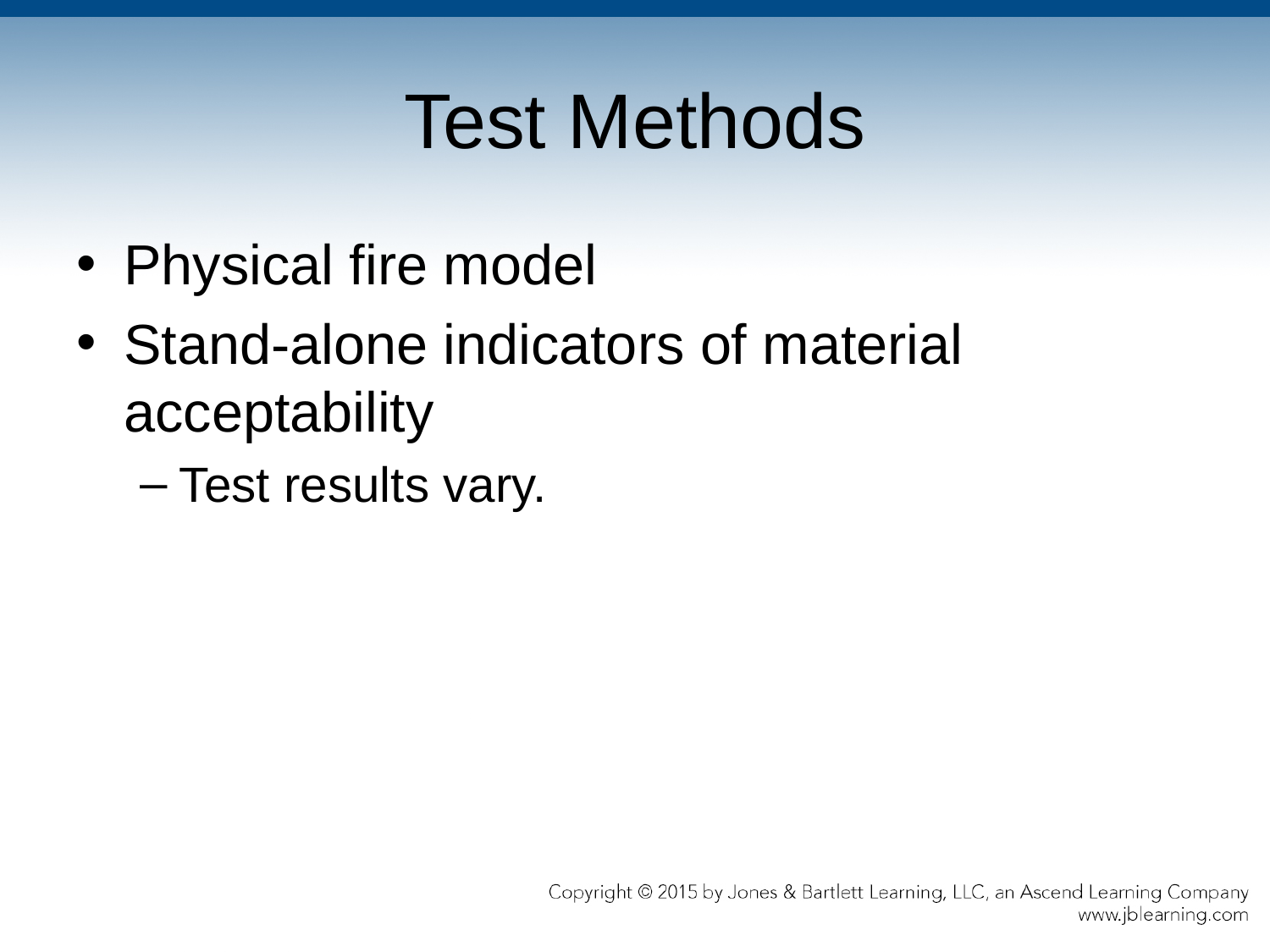

# Test Methods
Physical fire model
Stand-alone indicators of material acceptability
Test results vary.